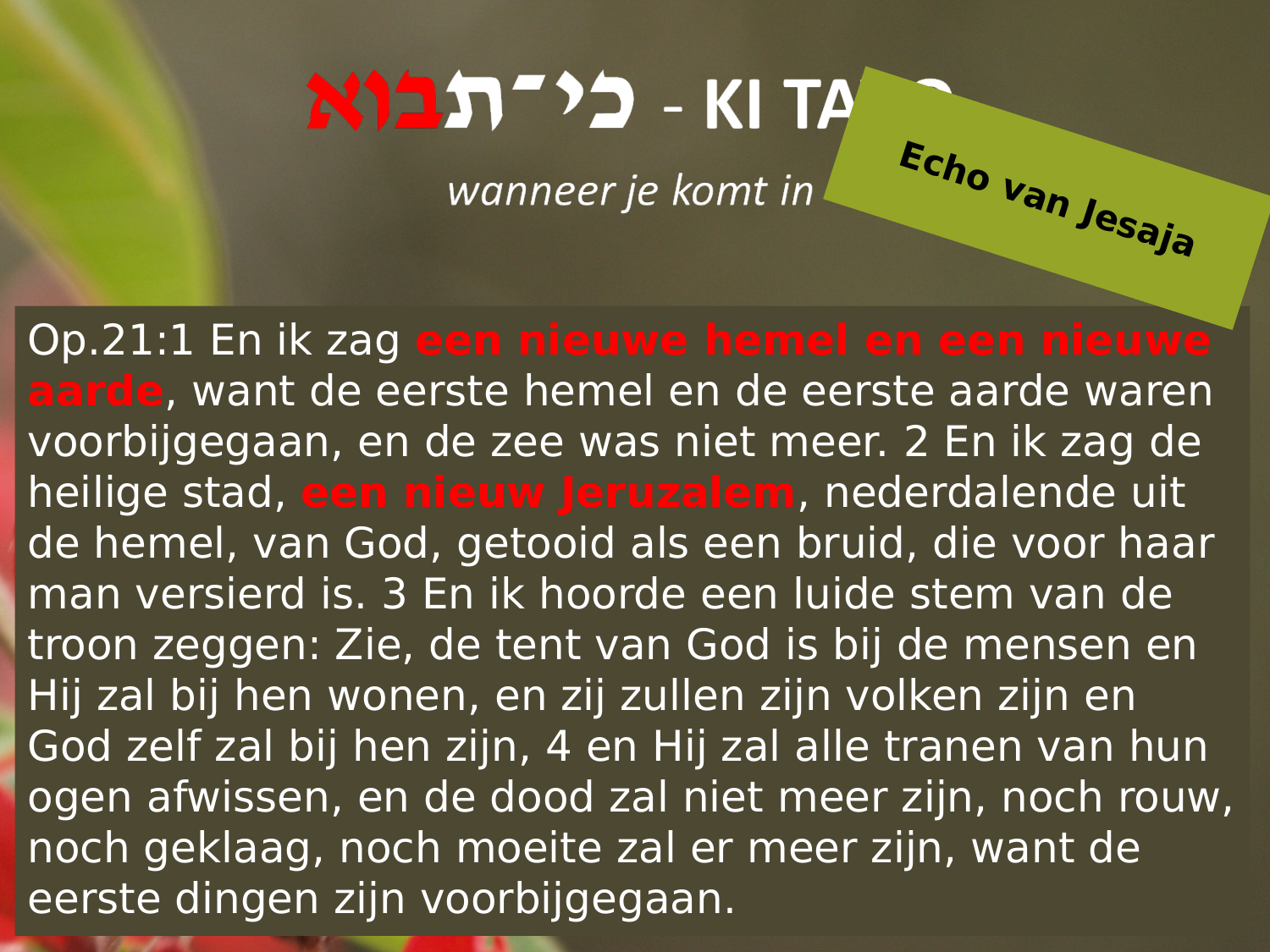

Echo van Jesaja

Op.21:1 En ik zag een nieuwe hemel en een nieuwe aarde, want de eerste hemel en de eerste aarde waren voorbijgegaan, en de zee was niet meer. 2 En ik zag de heilige stad, een nieuw Jeruzalem, nederdalende uit de hemel, van God, getooid als een bruid, die voor haar man versierd is. 3 En ik hoorde een luide stem van de troon zeggen: Zie, de tent van God is bij de mensen en Hij zal bij hen wonen, en zij zullen zijn volken zijn en God zelf zal bij hen zijn, 4 en Hij zal alle tranen van hun ogen afwissen, en de dood zal niet meer zijn, noch rouw, noch geklaag, noch moeite zal er meer zijn, want de eerste dingen zijn voorbijgegaan.